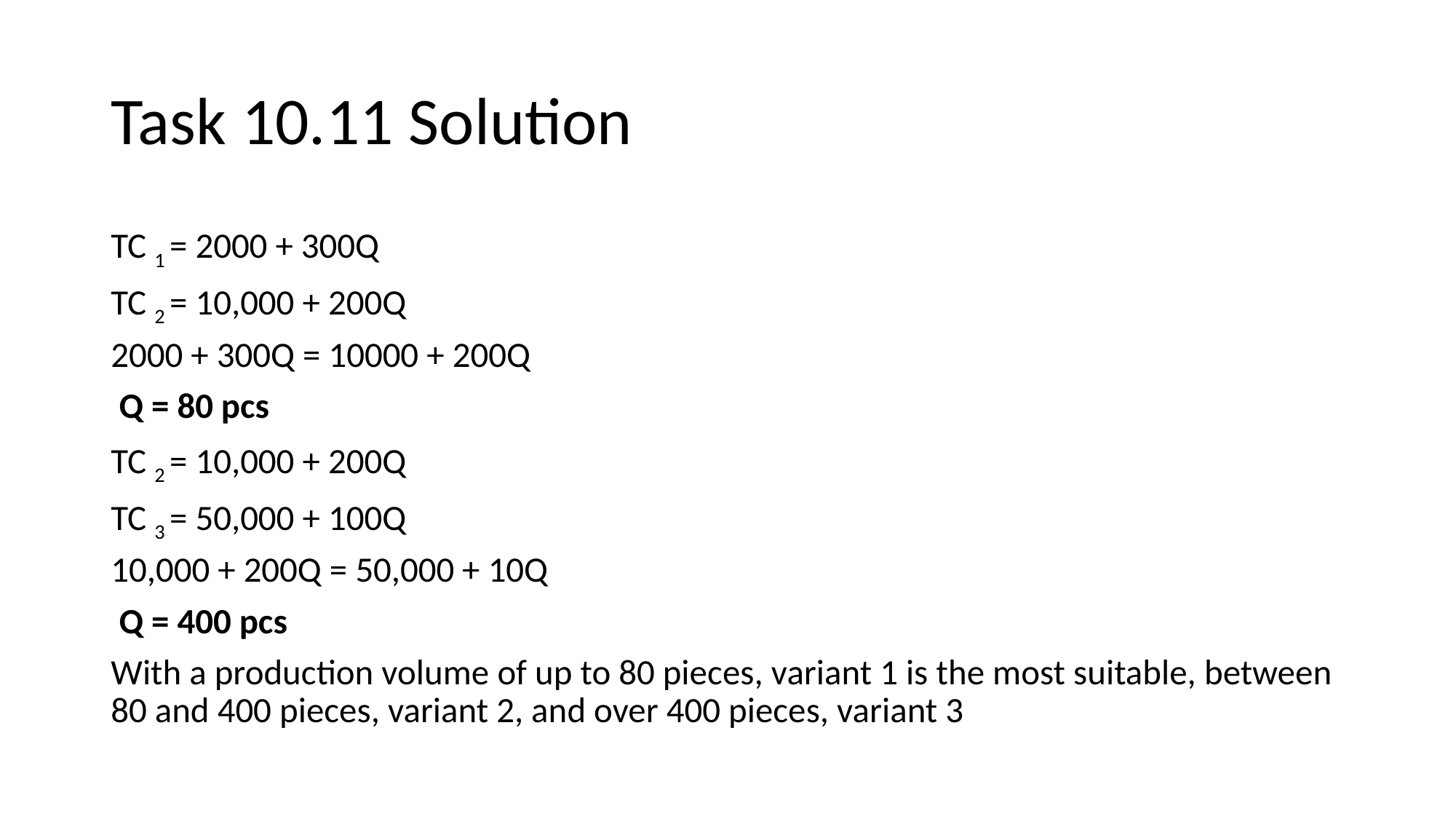

# Task 10.11 Solution
TC 1 = 2000 + 300Q
TC 2 = 10,000 + 200Q
2000 + 300Q = 10000 + 200Q
 Q = 80 pcs
TC 2 = 10,000 + 200Q
TC 3 = 50,000 + 100Q
10,000 + 200Q = 50,000 + 10Q
 Q = 400 pcs
With a production volume of up to 80 pieces, variant 1 is the most suitable, between 80 and 400 pieces, variant 2, and over 400 pieces, variant 3